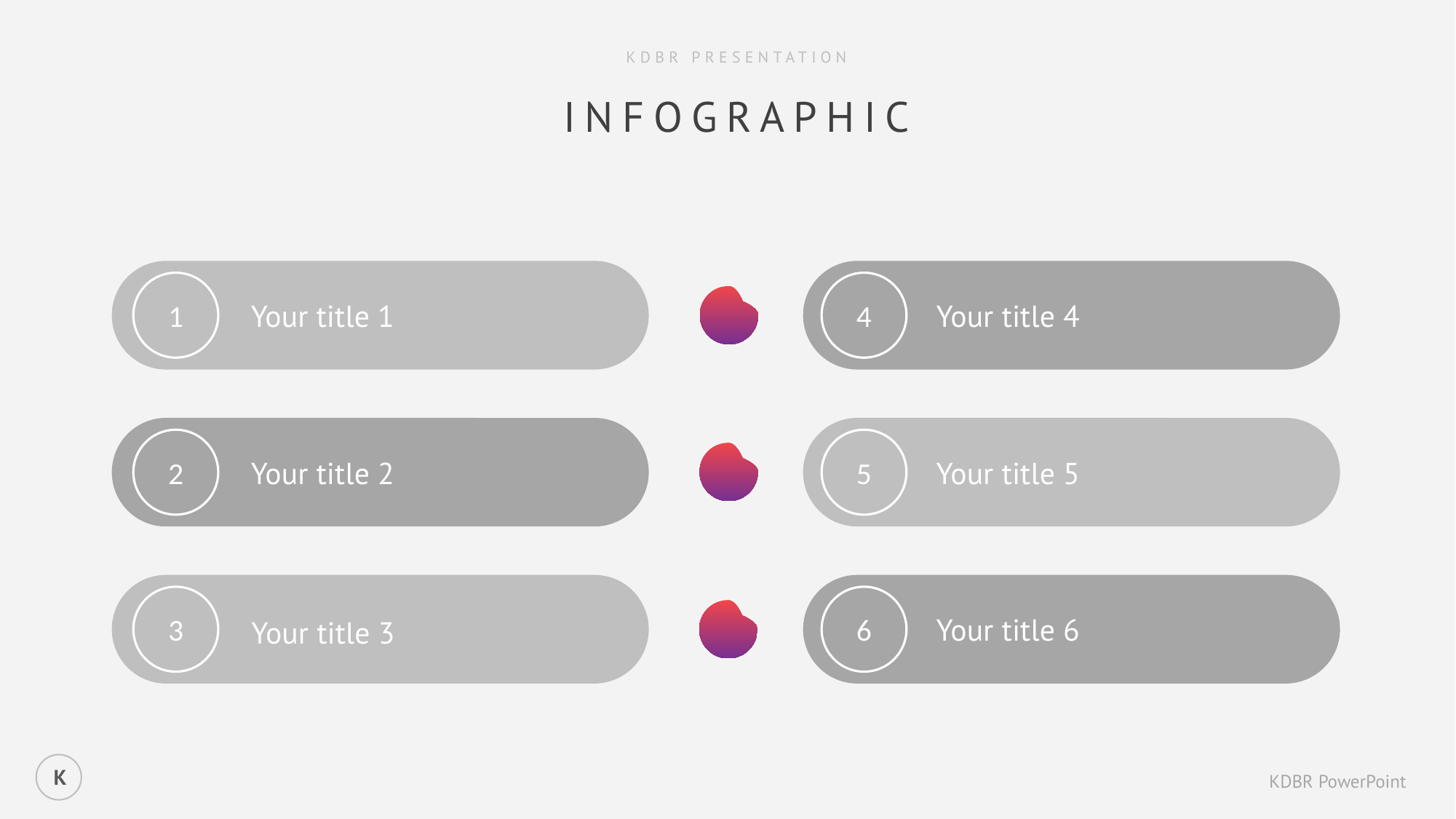

KDBR PRESENTATION
INFOGRAPHIC

1
4

Your title 1
Your title 4

2
5

Your title 2
Your title 5

3
6

Your title 6
Your title 3